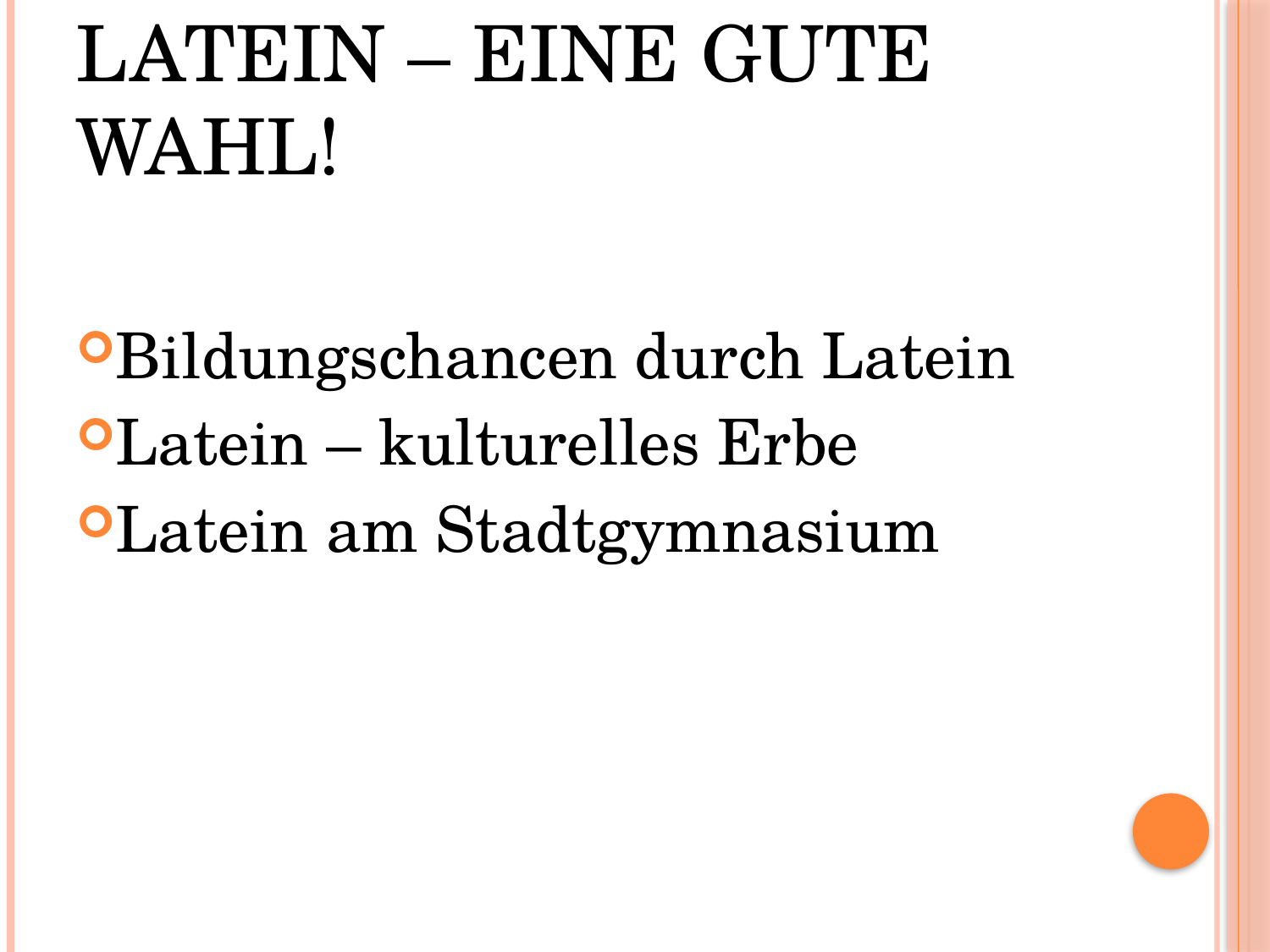

# Latein – Eine gute Wahl!

Bildungschancen durch Latein
Latein – kulturelles Erbe
Latein am Stadtgymnasium